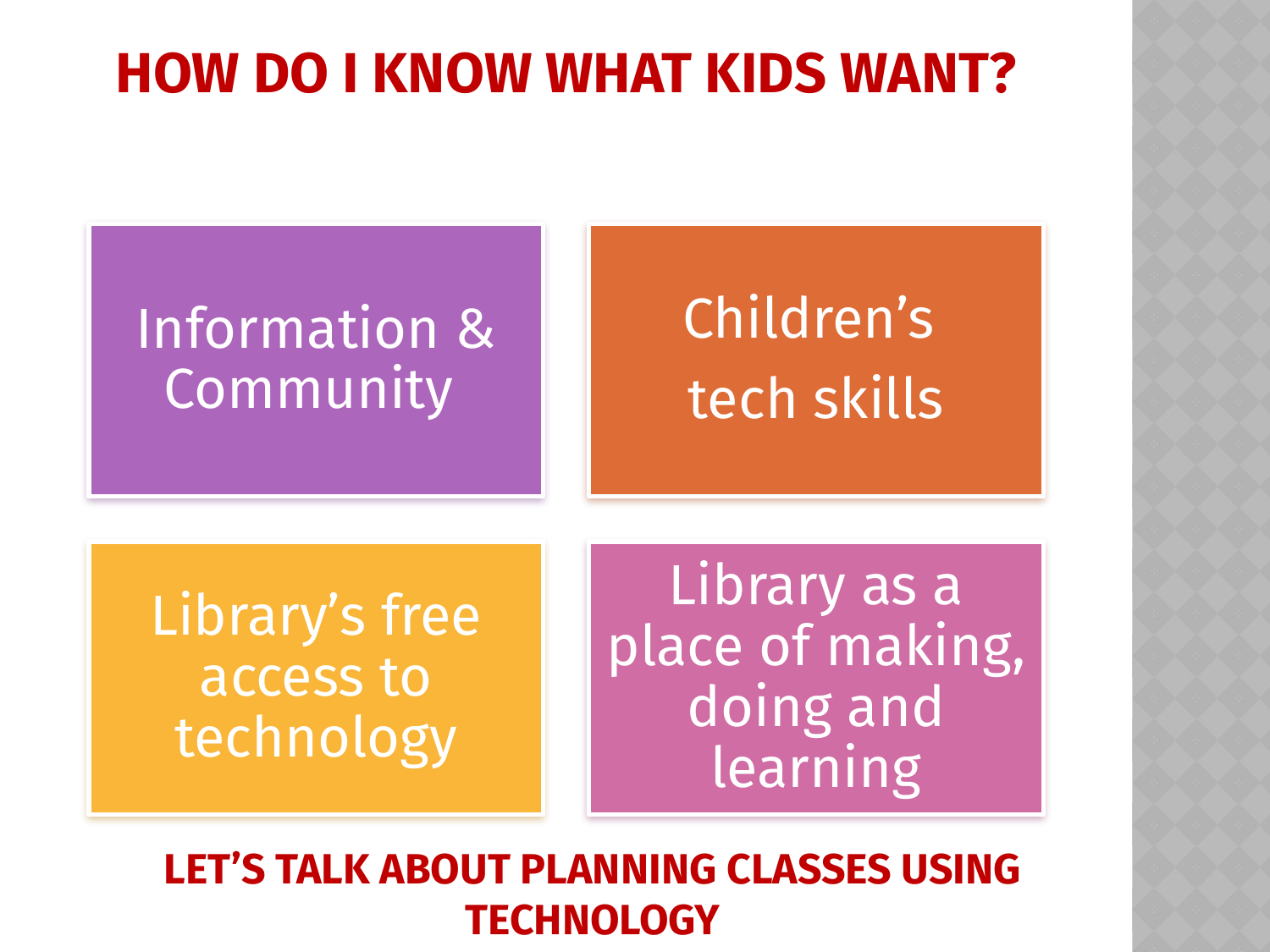

# How do I know what kids want?
Information & Community
Children’s
tech skills
Library’s free access to technology
Library as a place of making, doing and learning
Let’s talk about planning classes using technology